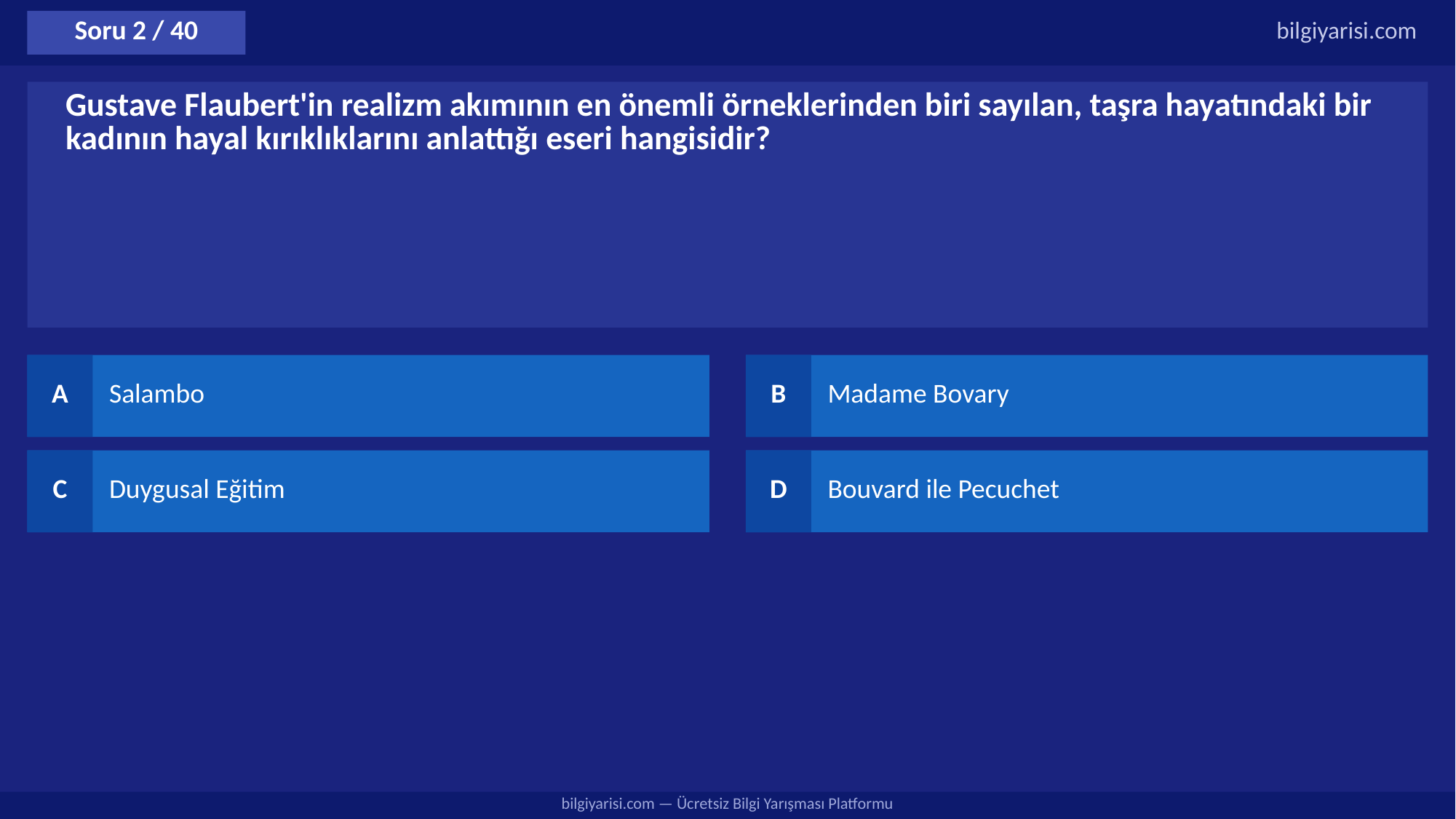

Soru 2 / 40
bilgiyarisi.com

Gustave Flaubert'in realizm akımının en önemli örneklerinden biri sayılan, taşra hayatındaki bir kadının hayal kırıklıklarını anlattığı eseri hangisidir?

A
Salambo

B
Madame Bovary

C
Duygusal Eğitim

D
Bouvard ile Pecuchet
bilgiyarisi.com — Ücretsiz Bilgi Yarışması Platformu